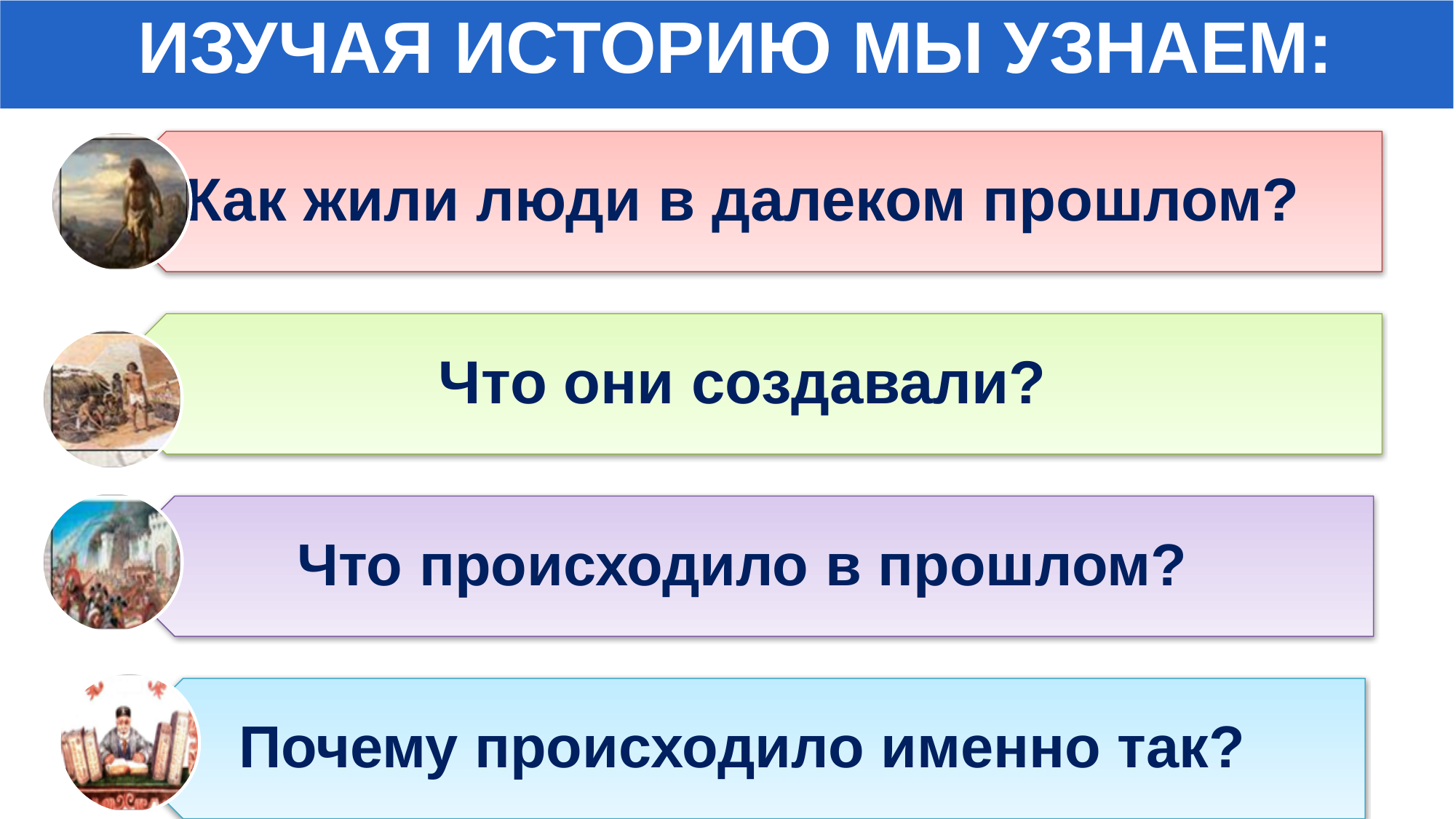

ИЗУЧАЯ ИСТОРИЮ МЫ УЗНАЕМ:
Как жили люди в далеком прошлом?
Что они создавали?
Что происходило в прошлом?
Почему происходило именно так?